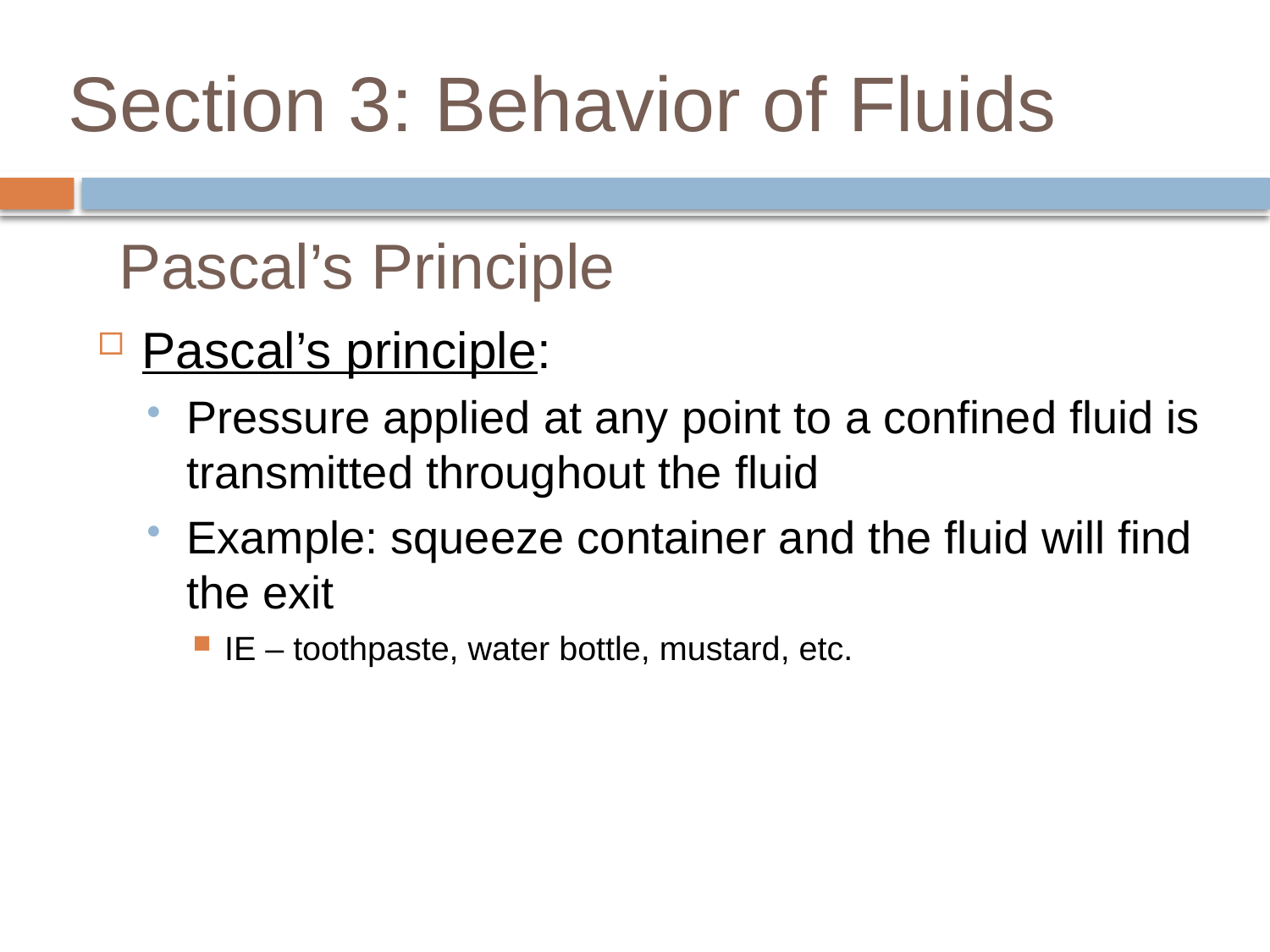

# Section 3: Behavior of Fluids
Pascal’s Principle
Pascal’s principle:
Pressure applied at any point to a confined fluid is transmitted throughout the fluid
Example: squeeze container and the fluid will find the exit
IE – toothpaste, water bottle, mustard, etc.